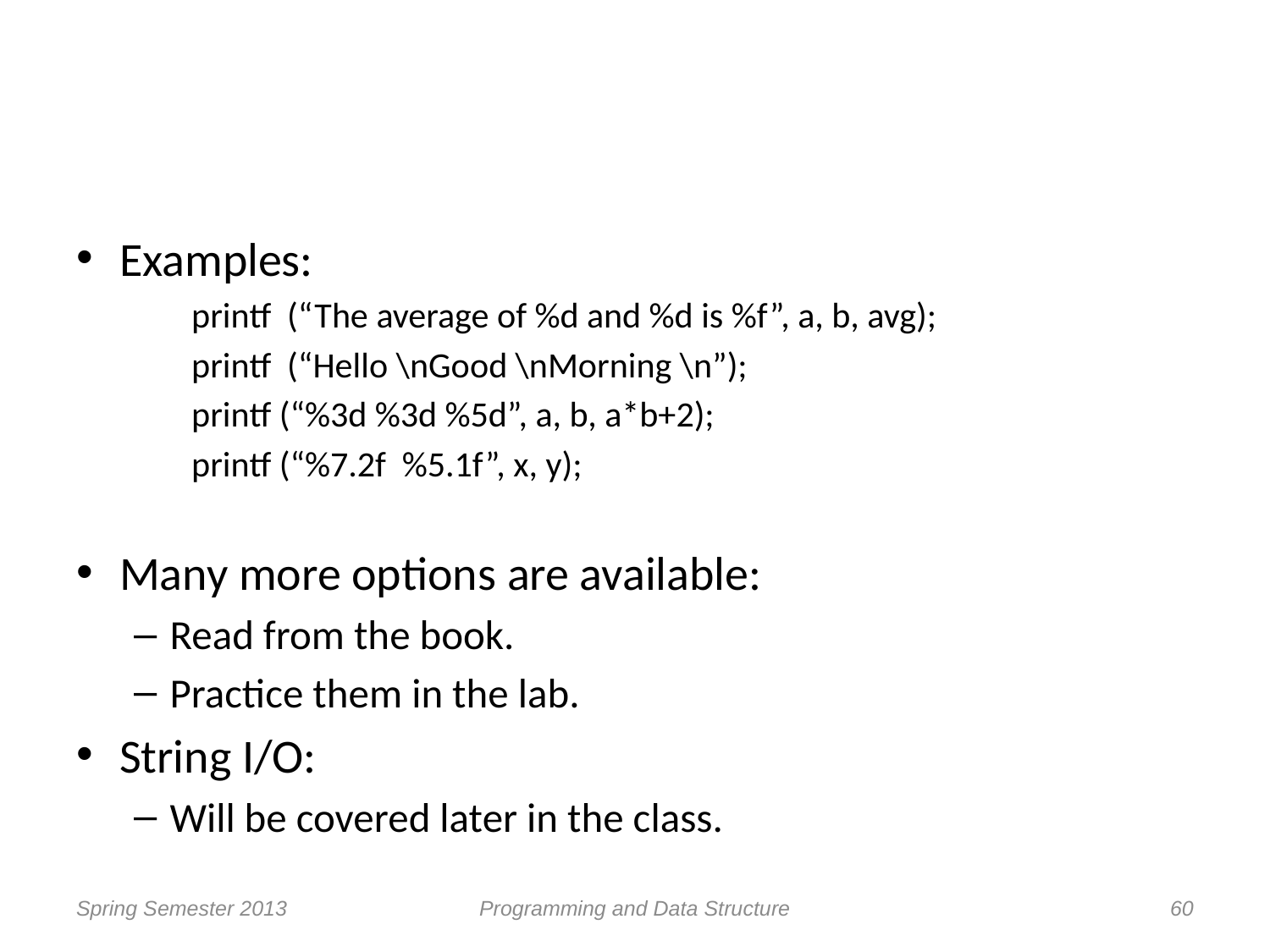

#
Examples:
printf  (“The average of %d and %d is %f”, a, b, avg);
printf  (“Hello \nGood \nMorning \n”);
printf (“%3d %3d %5d”, a, b, a*b+2);
printf (“%7.2f  %5.1f”, x, y);

Many more options are available:
Read from the book.
Practice them in the lab.
String I/O:
Will be covered later in the class.
Spring Semester 2013
Programming and Data Structure
60